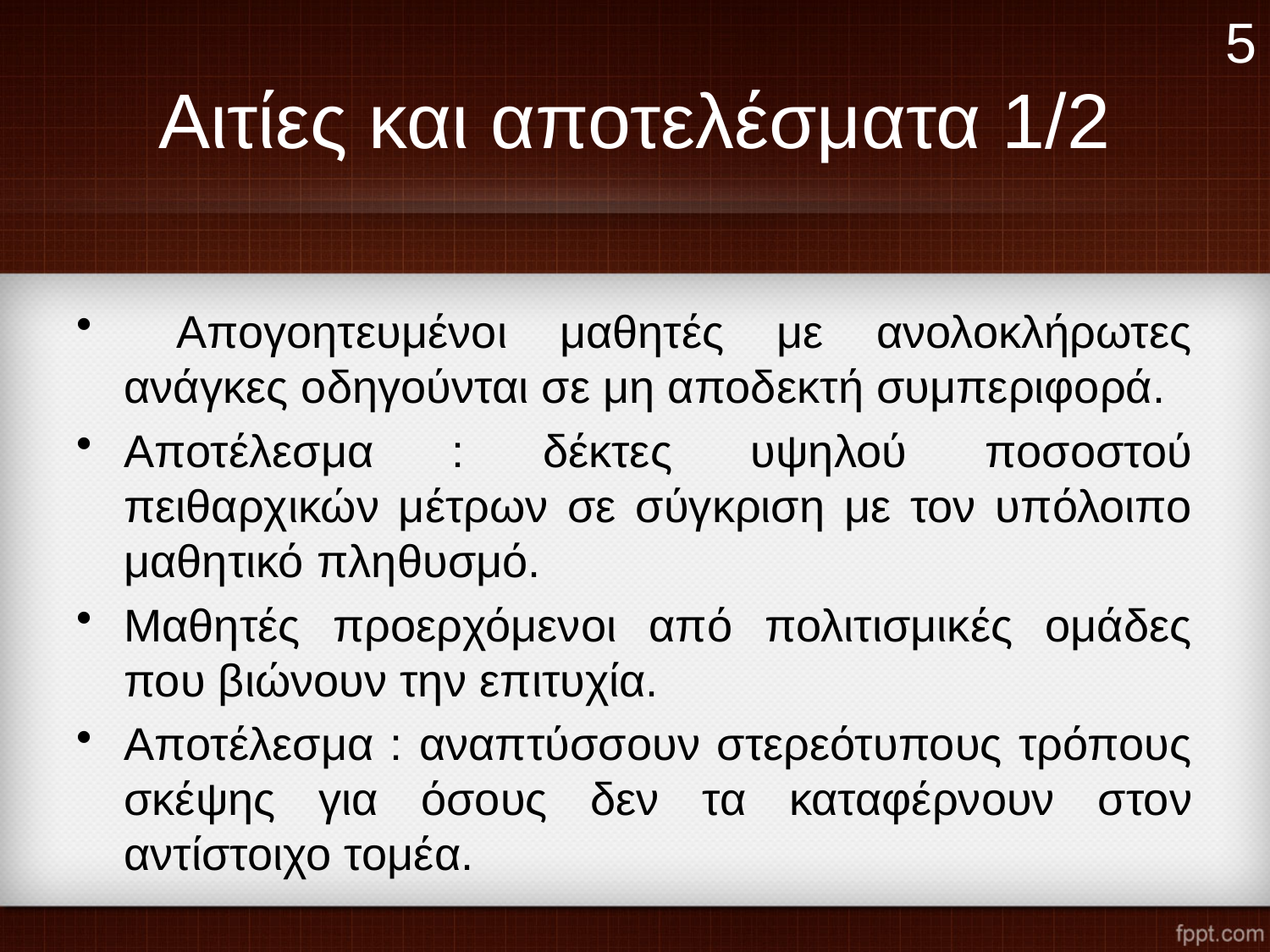

5
# Αιτίες και αποτελέσματα 1/2
 Απογοητευμένοι μαθητές με ανολοκλήρωτες ανάγκες οδηγούνται σε μη αποδεκτή συμπεριφορά.
Αποτέλεσμα : δέκτες υψηλού ποσοστού πειθαρχικών μέτρων σε σύγκριση με τον υπόλοιπο μαθητικό πληθυσμό.
Μαθητές προερχόμενοι από πολιτισμικές ομάδες που βιώνουν την επιτυχία.
Αποτέλεσμα : αναπτύσσουν στερεότυπους τρόπους σκέψης για όσους δεν τα καταφέρνουν στον αντίστοιχο τομέα.